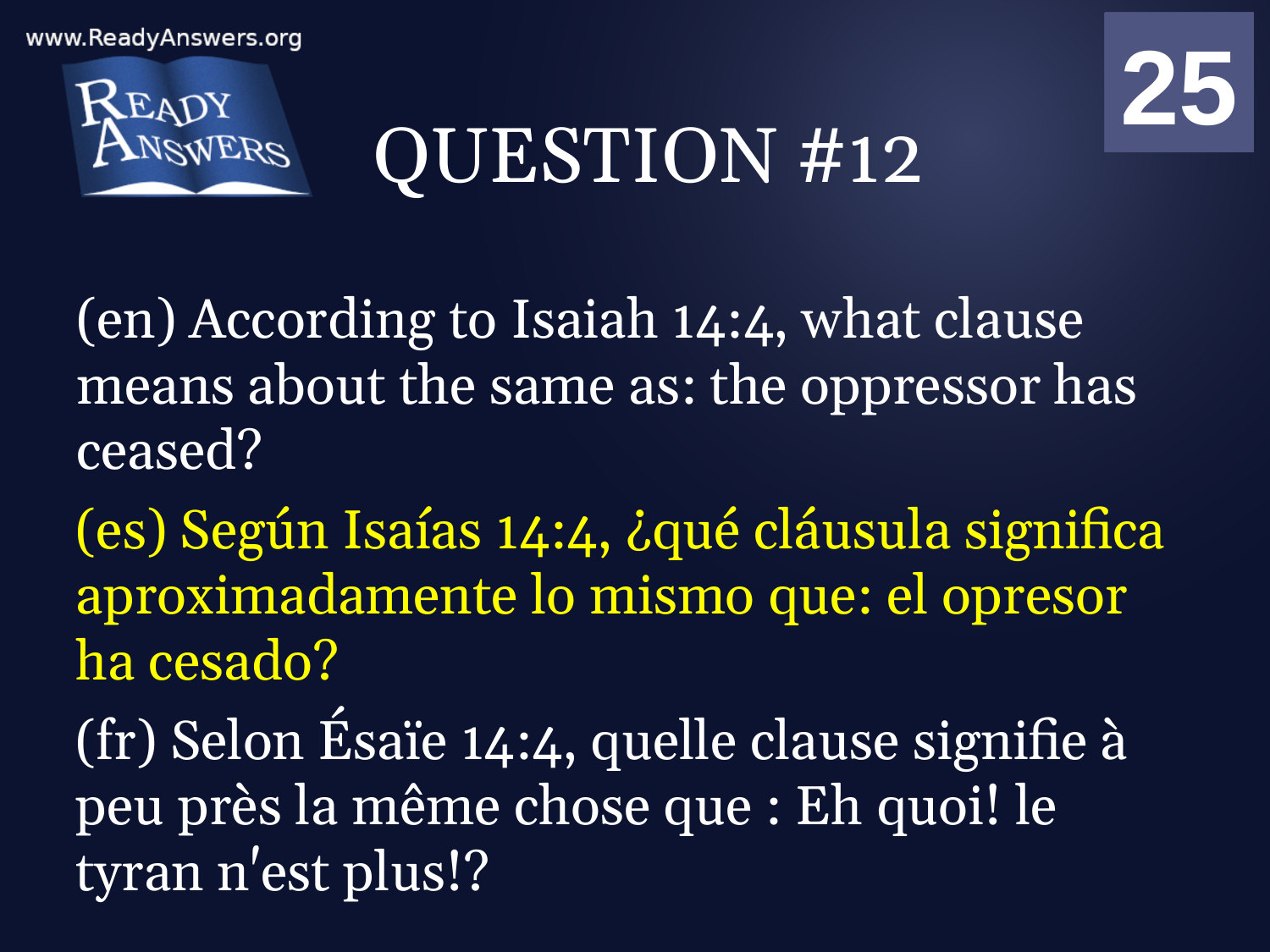

01
02
03
04
05
06
07
08
09
10
11
12
13
14
15
16
17
18
19
20
21
22
23
24
25
00
# QUESTION #12
(en) According to Isaiah 14:4, what clause means about the same as: the oppressor has ceased?
(es) Según Isaías 14:4, ¿qué cláusula significa aproximadamente lo mismo que: el opresor ha cesado?
(fr) Selon Ésaïe 14:4, quelle clause signifie à peu près la même chose que : Eh quoi! le tyran n'est plus!?